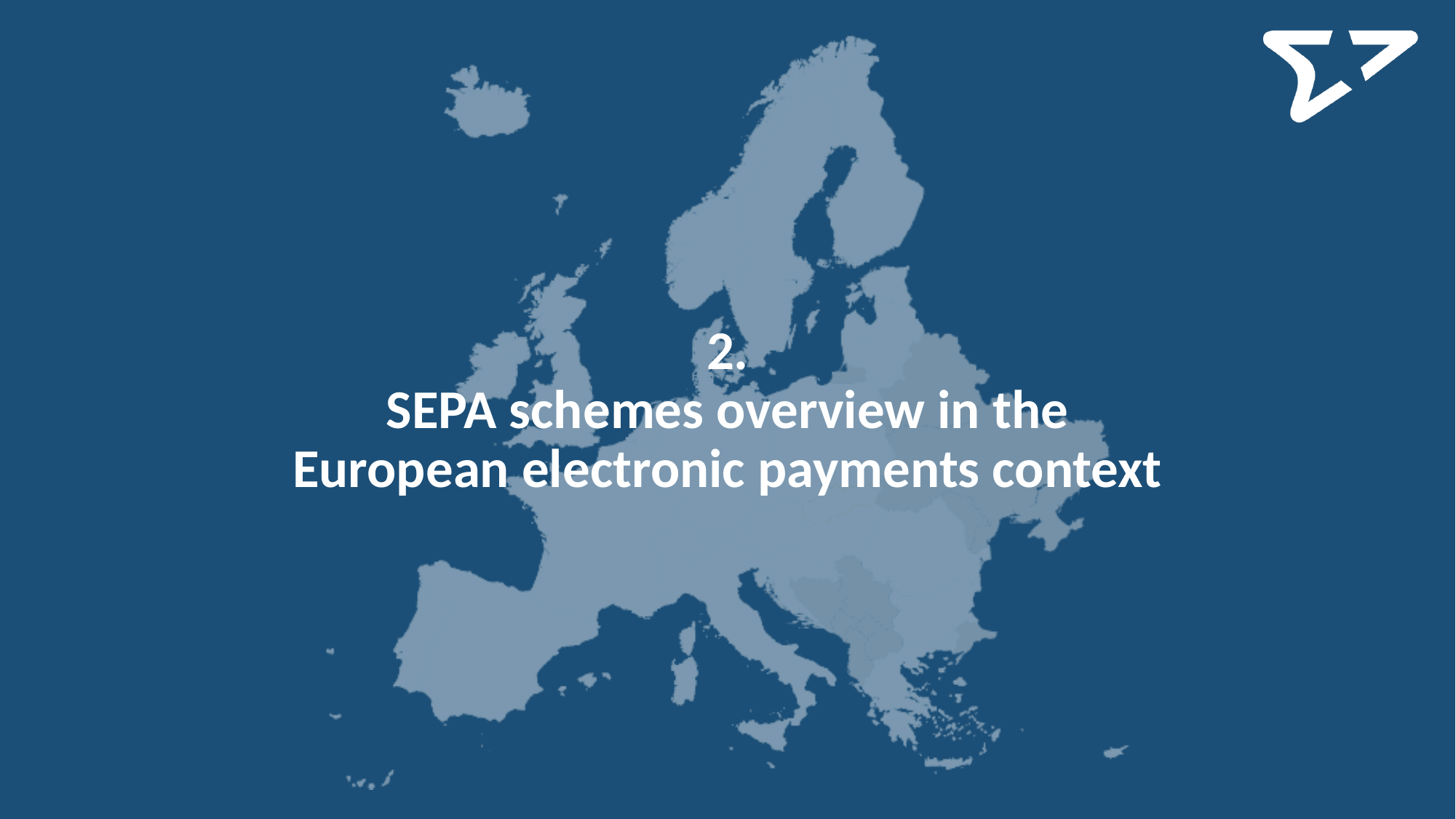

# 2. SEPA schemes overview in the European electronic payments context